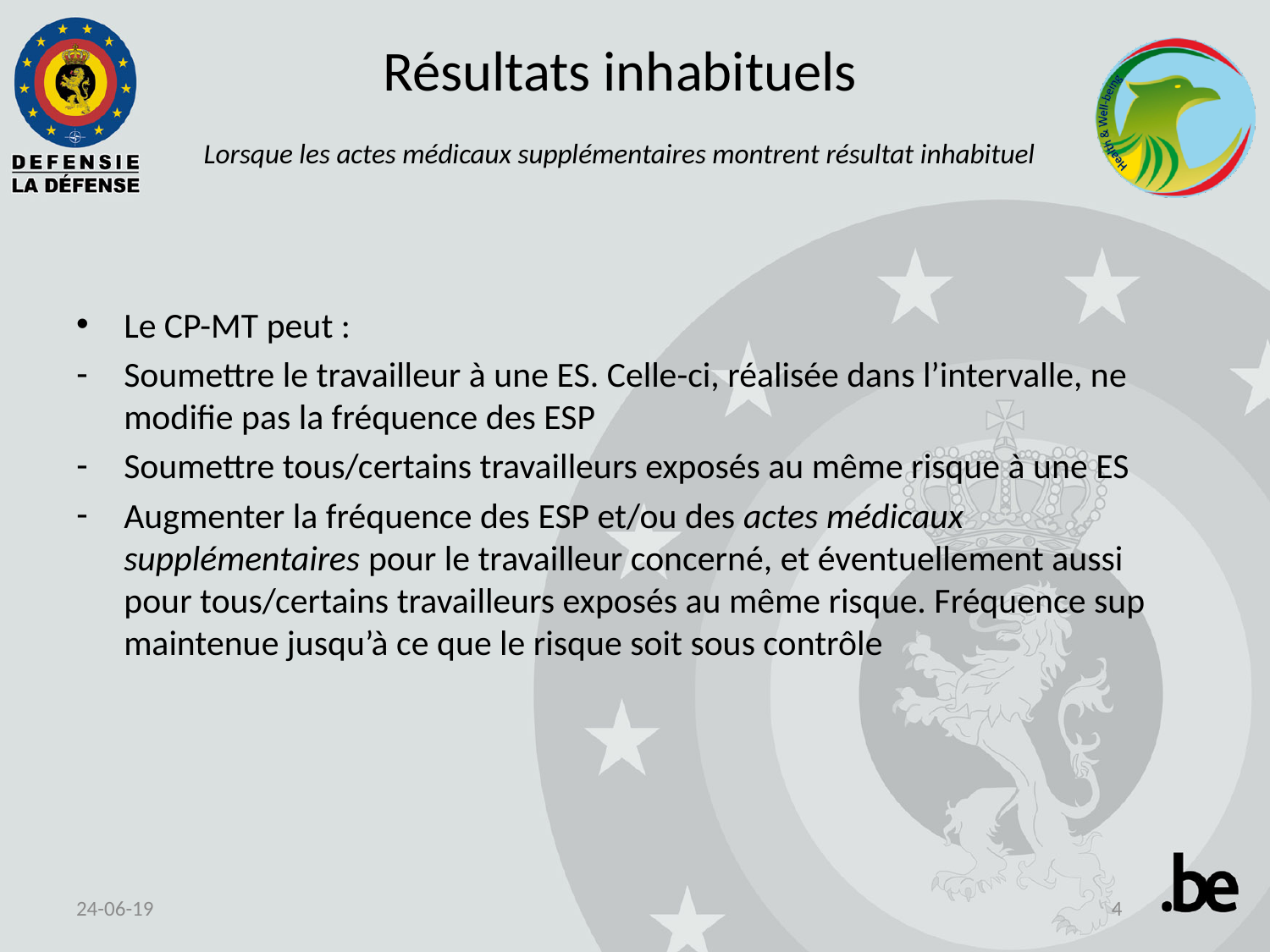

# Résultats inhabituels Lorsque les actes médicaux supplémentaires montrent résultat inhabituel
Le CP-MT peut :
Soumettre le travailleur à une ES. Celle-ci, réalisée dans l’intervalle, ne modifie pas la fréquence des ESP
Soumettre tous/certains travailleurs exposés au même risque à une ES
Augmenter la fréquence des ESP et/ou des actes médicaux supplémentaires pour le travailleur concerné, et éventuellement aussi pour tous/certains travailleurs exposés au même risque. Fréquence sup maintenue jusqu’à ce que le risque soit sous contrôle

24-06-19

4